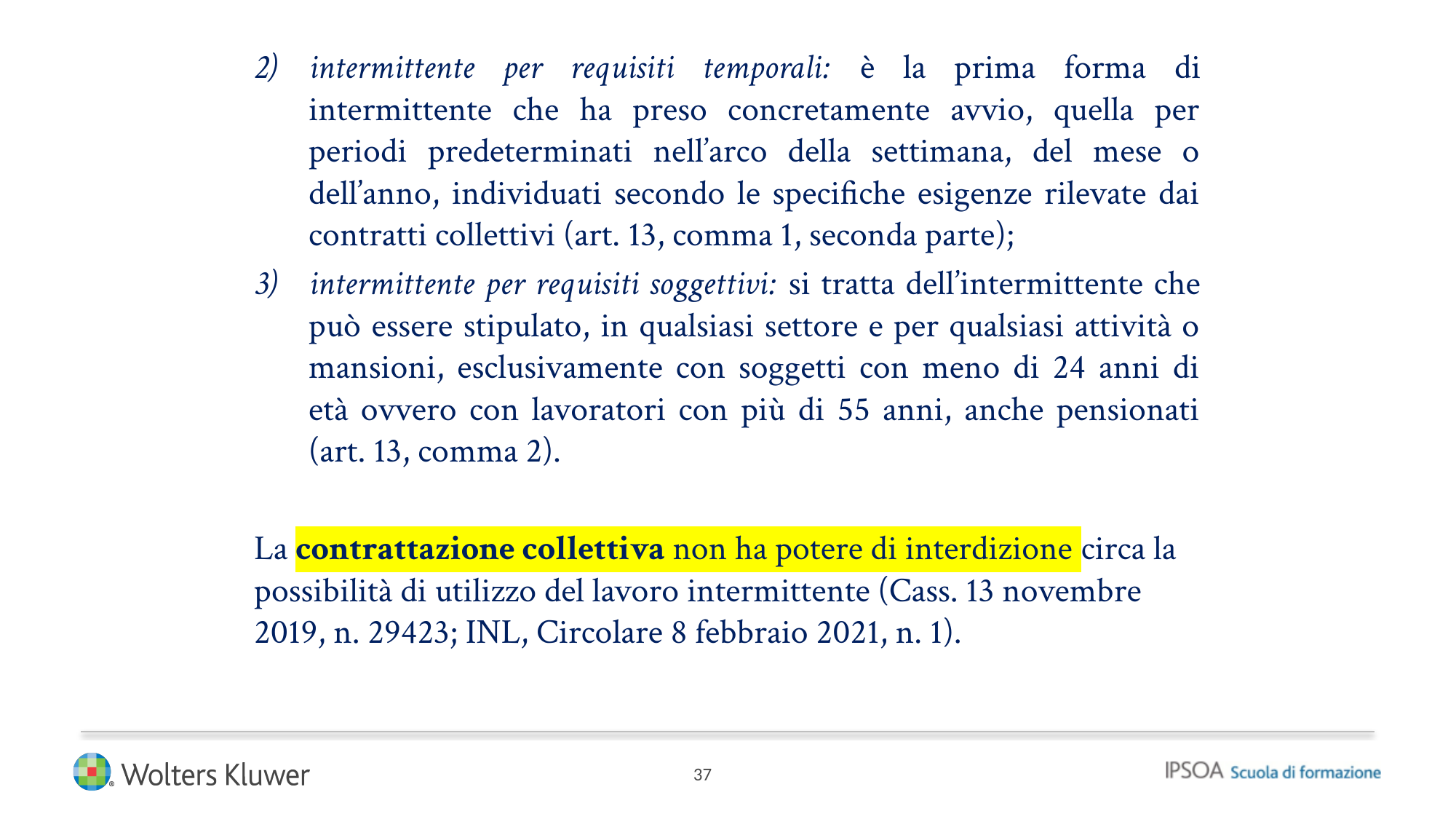

intermittente per requisiti temporali: è la prima forma di intermittente che ha preso concretamente avvio, quella per periodi predeterminati nell’arco della settimana, del mese o dell’anno, individuati secondo le specifiche esigenze rilevate dai contratti collettivi (art. 13, comma 1, seconda parte);
intermittente per requisiti soggettivi: si tratta dell’intermittente che può essere stipulato, in qualsiasi settore e per qualsiasi attività o mansioni, esclusivamente con soggetti con meno di 24 anni di età ovvero con lavoratori con più di 55 anni, anche pensionati (art. 13, comma 2).

La contrattazione collettiva non ha potere di interdizione circa la possibilità di utilizzo del lavoro intermittente (Cass. 13 novembre 2019, n. 29423; INL, Circolare 8 febbraio 2021, n. 1).